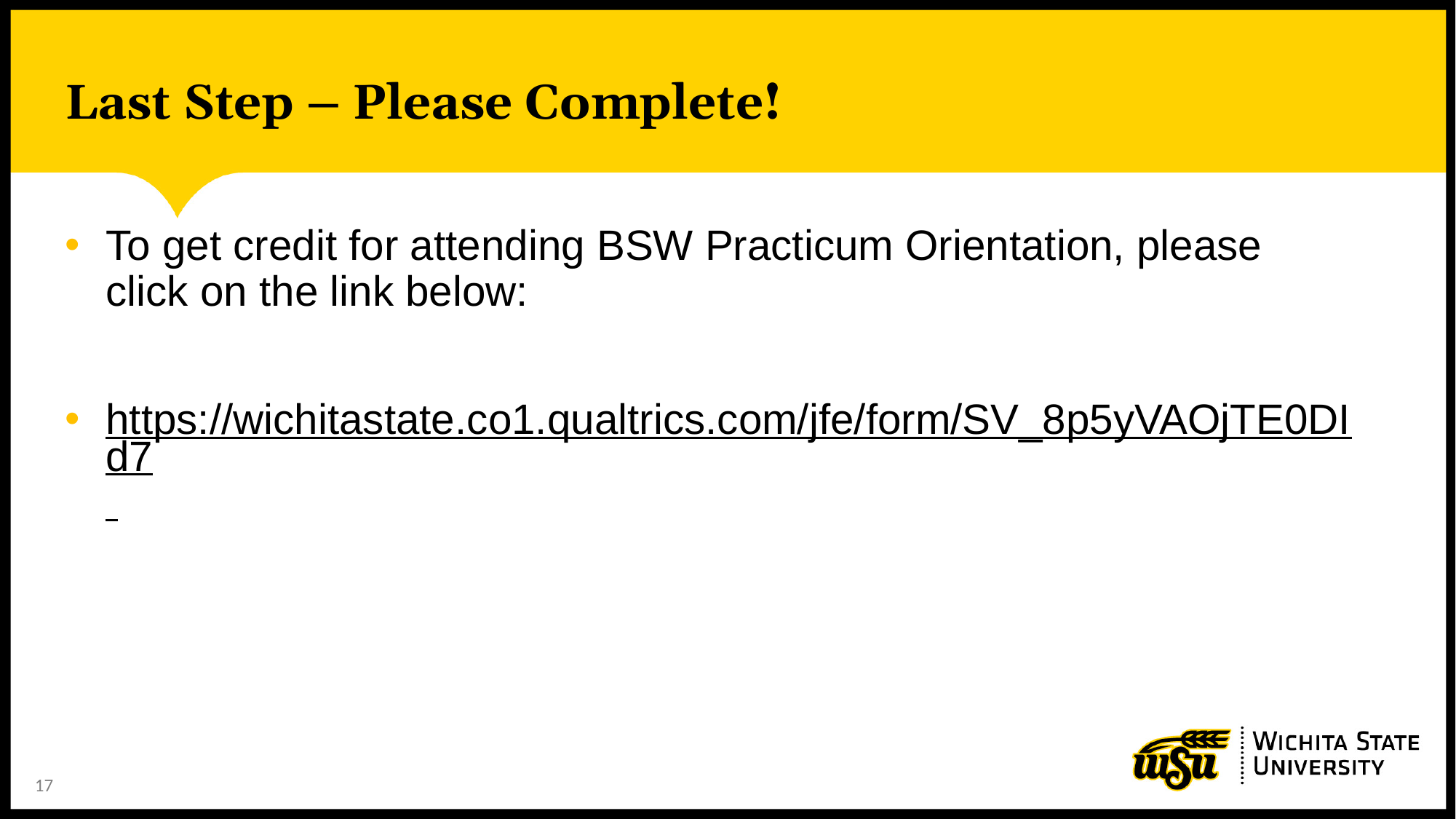

# Last Step – Please Complete!
To get credit for attending BSW Practicum Orientation, please click on the link below:

https://wichitastate.co1.qualtrics.com/jfe/form/SV_8p5yVAOjTE0DId7